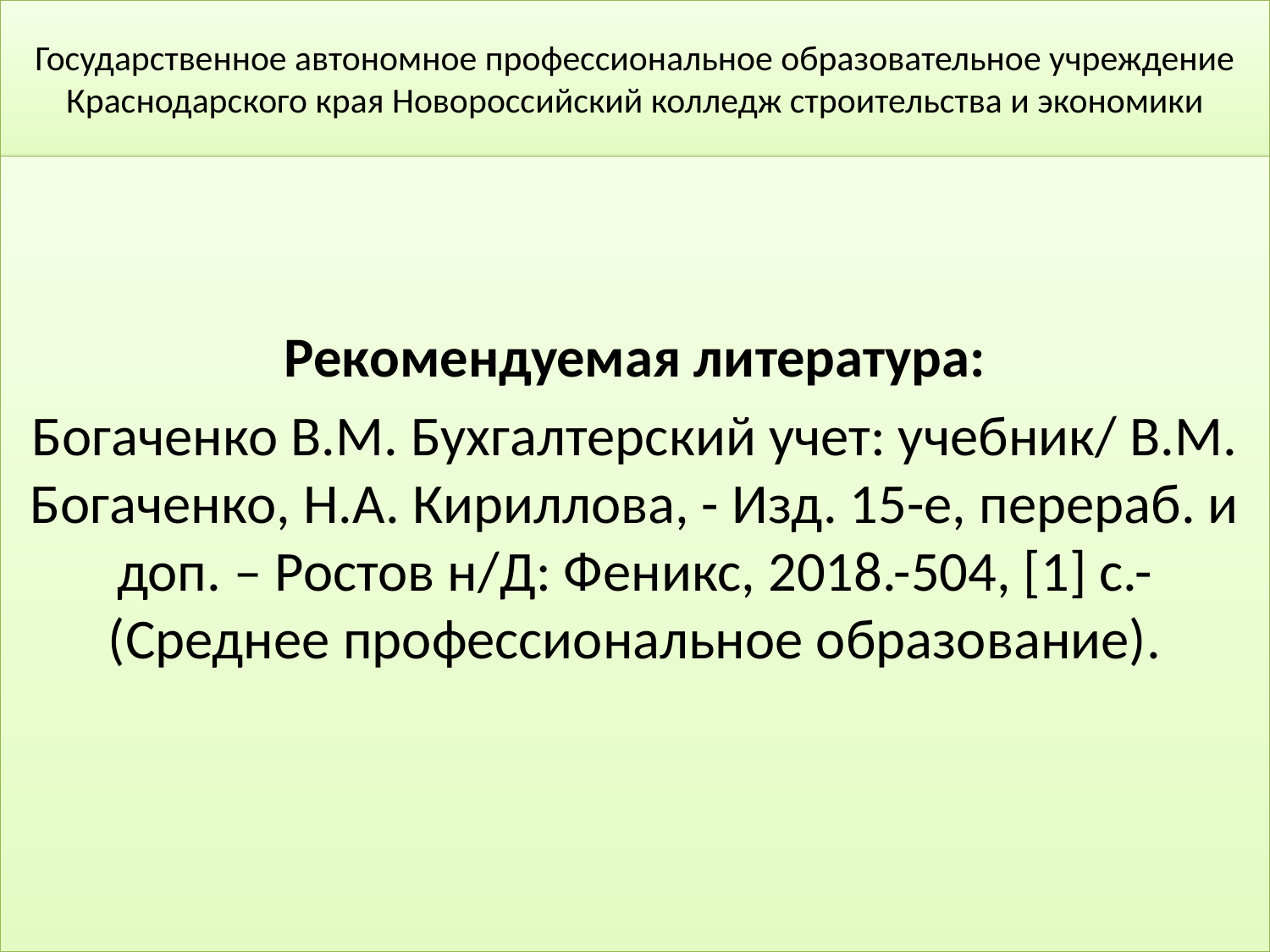

# Государственное автономное профессиональное образовательное учреждение Краснодарского края Новороссийский колледж строительства и экономики

Рекомендуемая литература:
Богаченко В.М. Бухгалтерский учет: учебник/ В.М. Богаченко, Н.А. Кириллова, - Изд. 15-е, перераб. и доп. – Ростов н/Д: Феникс, 2018.-504, [1] с.- (Среднее профессиональное образование).